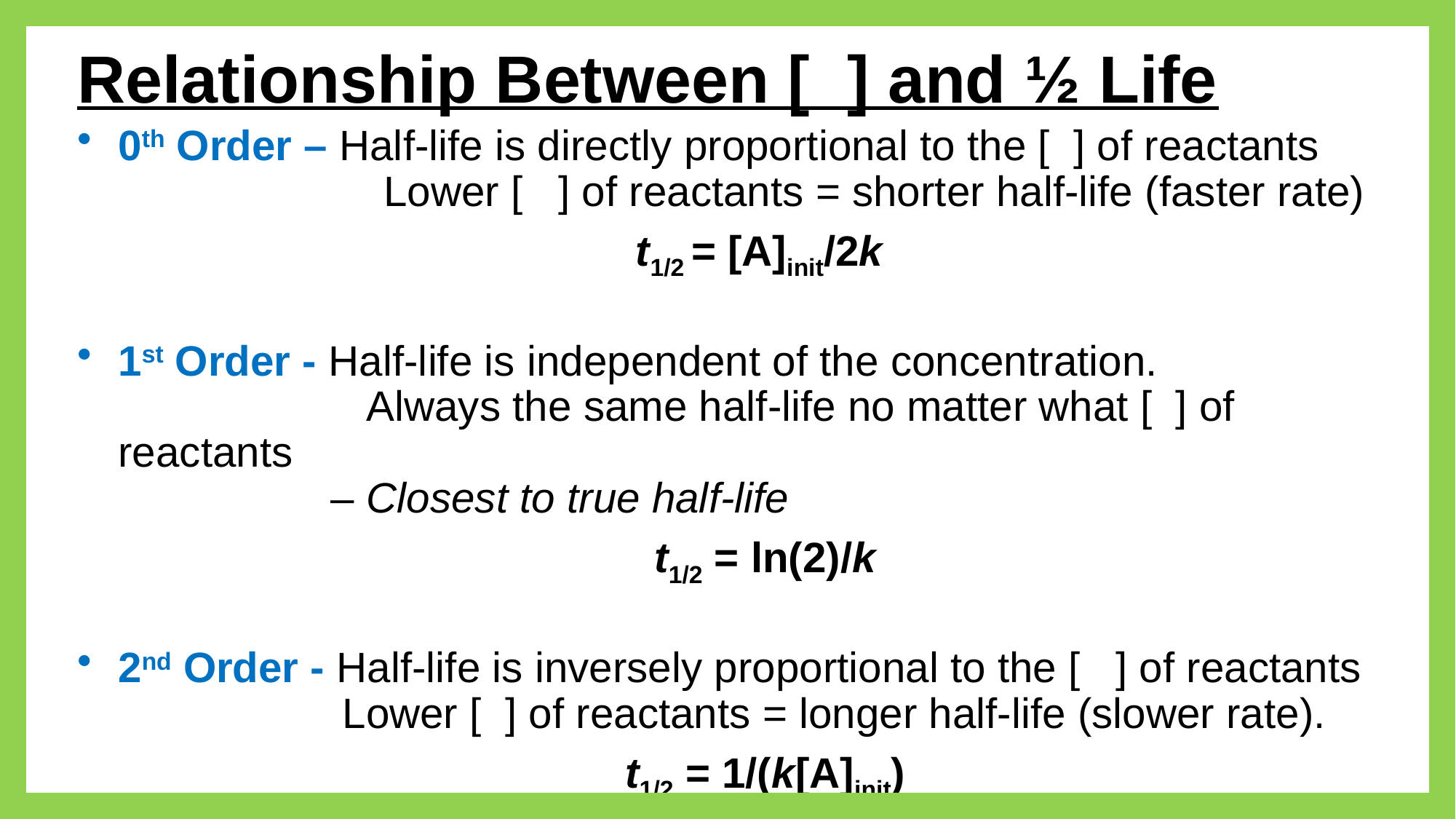

# Relationship Between [  ] and ½ Life
0th Order – Half-life is directly proportional to the [  ] of reactants
		    Lower [   ] of reactants = shorter half-life (faster rate)
t1/2 = [A]init/2k

1st Order - Half-life is independent of the concentration.
	            Always the same half-life no matter what [  ] of reactants
                  – Closest to true half-life
t1/2 = ln(2)/k

2nd Order - Half-life is inversely proportional to the [   ] of reactants
                   Lower [  ] of reactants = longer half-life (slower rate).
t1/2 = 1/(k[A]init)